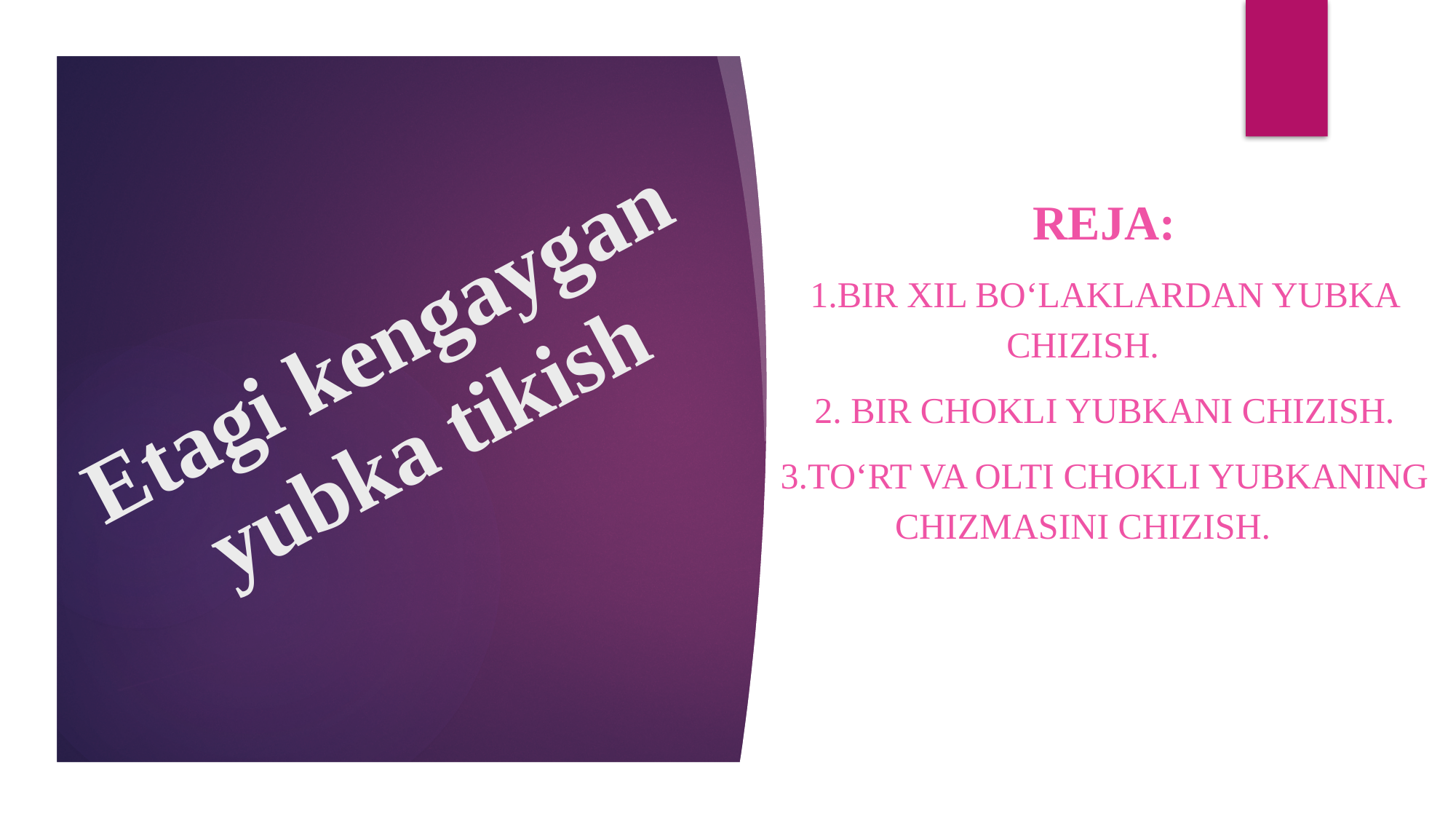

Reja:
1.Bir xil bo‘laklardan yubka chizish.
2. Bir chokli yubkani chizish.
3.To‘rt va olti chokli yubkaning chizmasini chizish.

# Etagi kengaygan yubka tikish